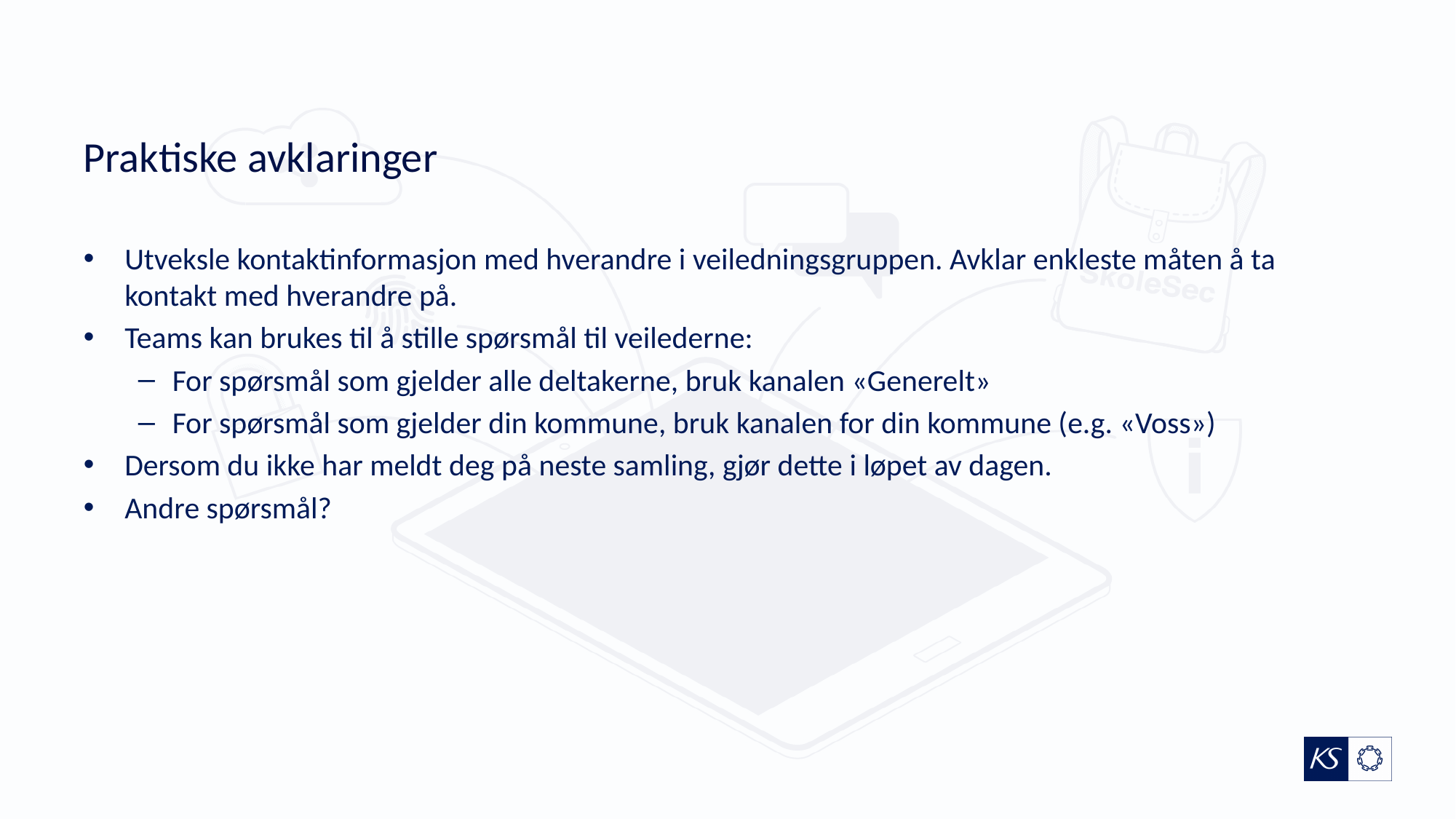

# Praktiske avklaringer
Utveksle kontaktinformasjon med hverandre i veiledningsgruppen. Avklar enkleste måten å ta kontakt med hverandre på.
Teams kan brukes til å stille spørsmål til veilederne:
For spørsmål som gjelder alle deltakerne, bruk kanalen «Generelt»
For spørsmål som gjelder din kommune, bruk kanalen for din kommune (e.g. «Voss»)
Dersom du ikke har meldt deg på neste samling, gjør dette i løpet av dagen.
Andre spørsmål?